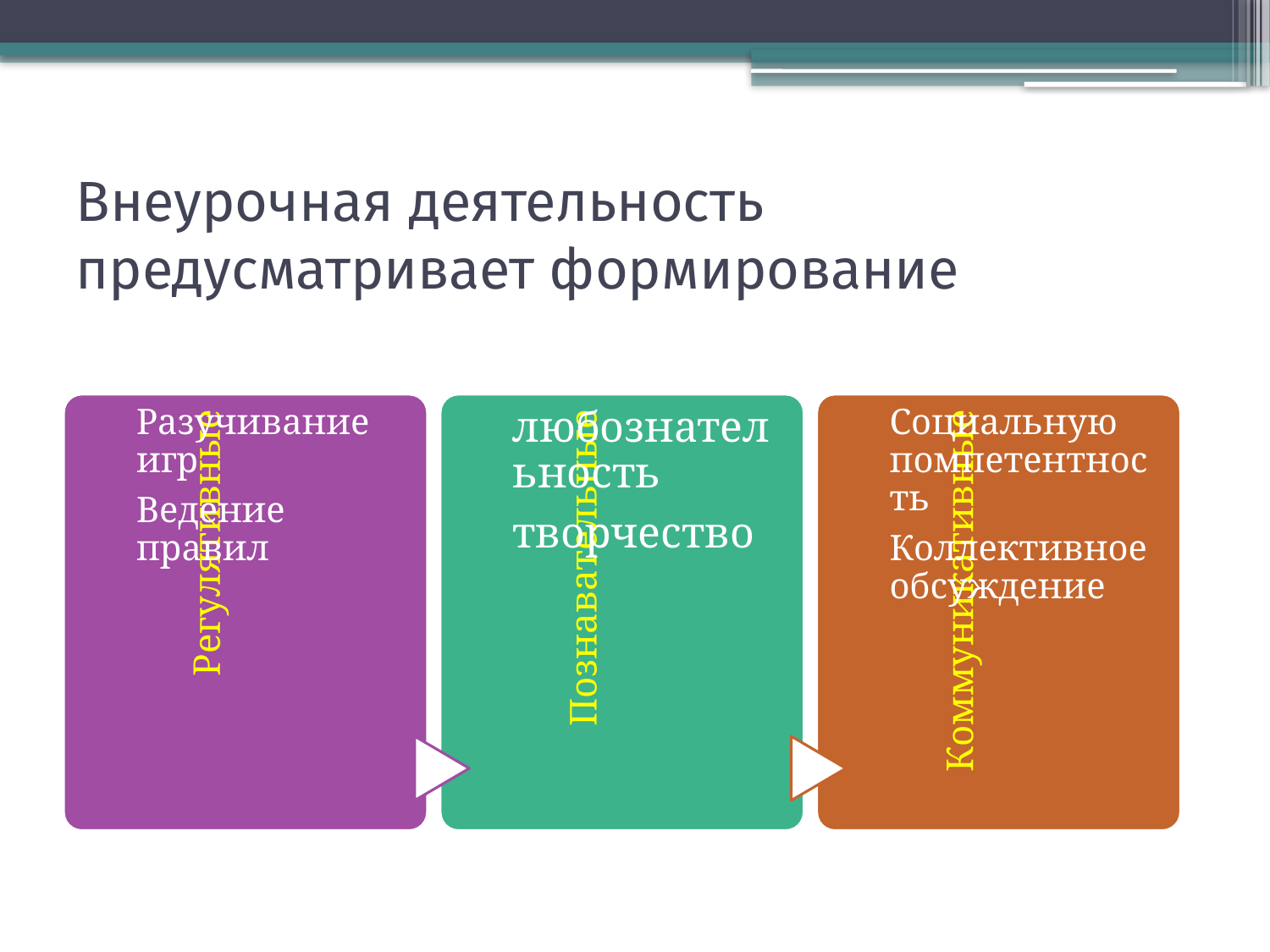

# Внеурочная деятельность предусматривает формирование
Регулятивные
Разучивание игр
Ведение правил
Познавательные
любознательность
творчество
Коммуникативные
Социальную помпетентность
Коллективное обсуждение